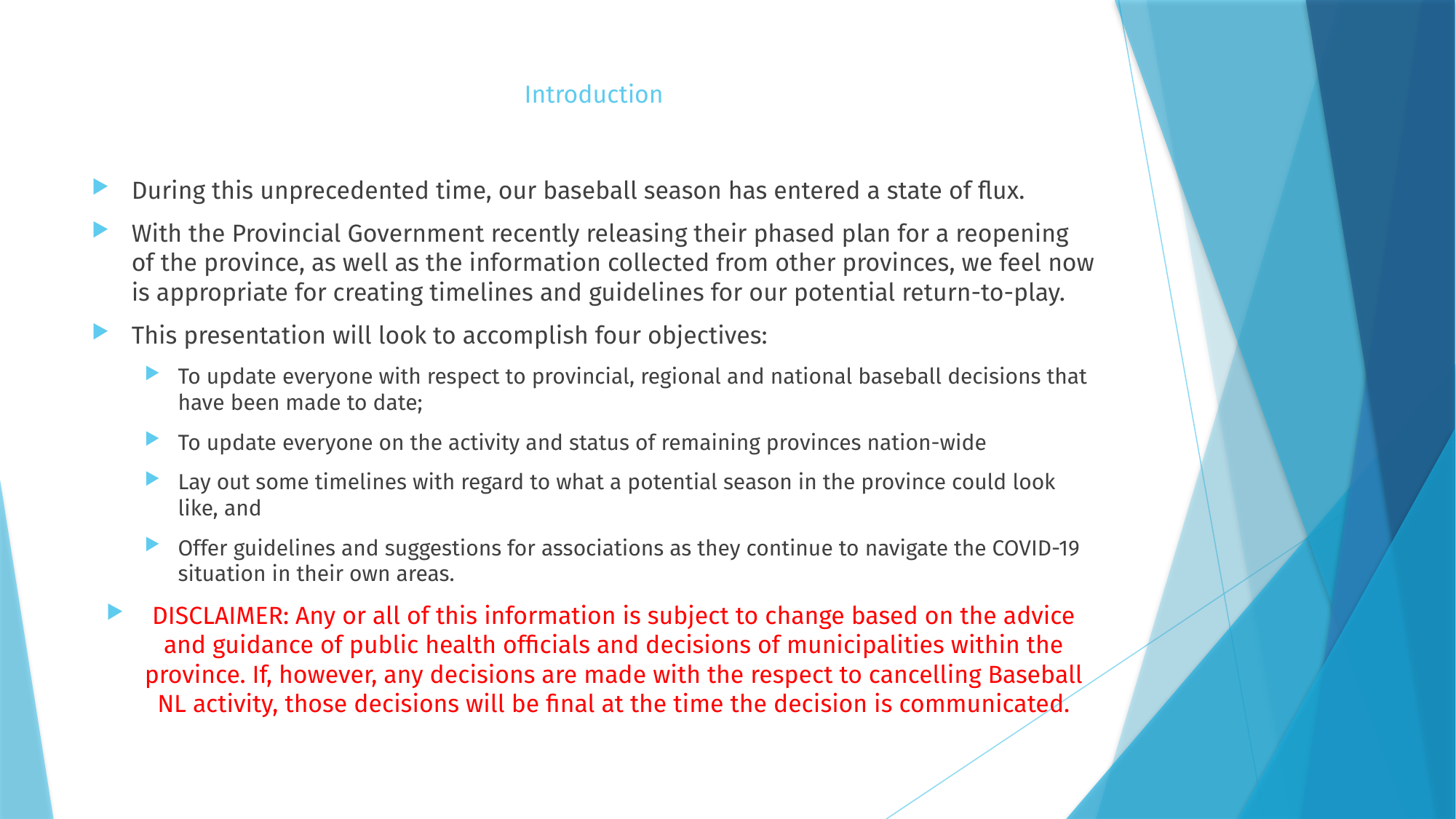

# Introduction
During this unprecedented time, our baseball season has entered a state of flux.
With the Provincial Government recently releasing their phased plan for a reopening of the province, as well as the information collected from other provinces, we feel now is appropriate for creating timelines and guidelines for our potential return-to-play.
This presentation will look to accomplish four objectives:
To update everyone with respect to provincial, regional and national baseball decisions that have been made to date;
To update everyone on the activity and status of remaining provinces nation-wide
Lay out some timelines with regard to what a potential season in the province could look like, and
Offer guidelines and suggestions for associations as they continue to navigate the COVID-19 situation in their own areas.
DISCLAIMER: Any or all of this information is subject to change based on the advice and guidance of public health officials and decisions of municipalities within the province. If, however, any decisions are made with the respect to cancelling Baseball NL activity, those decisions will be final at the time the decision is communicated.